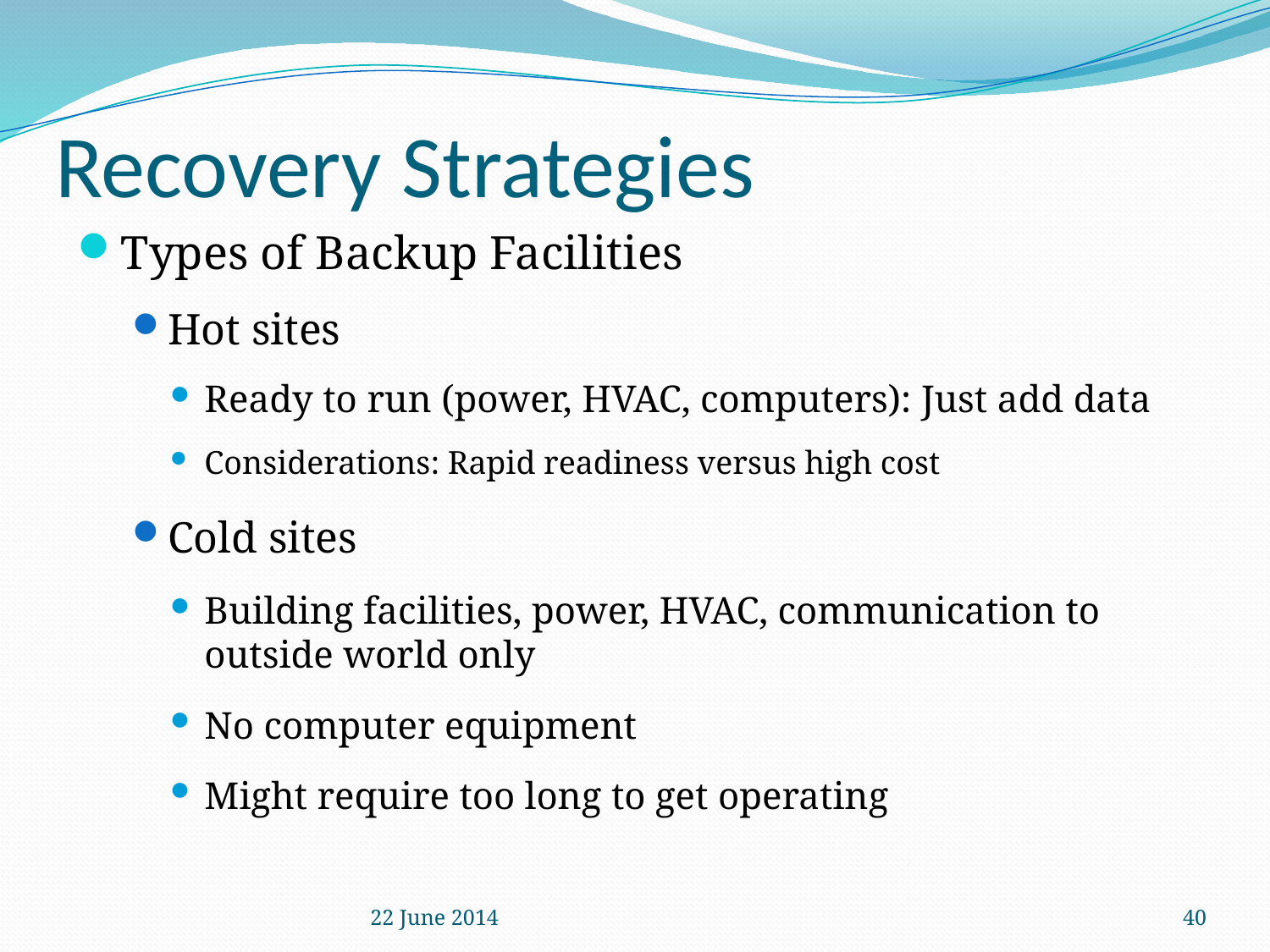

# Recovery Strategies
Types of Backup Facilities
Hot sites
Ready to run (power, HVAC, computers): Just add data
Considerations: Rapid readiness versus high cost
Cold sites
Building facilities, power, HVAC, communication to outside world only
No computer equipment
Might require too long to get operating

22 June 2014
40